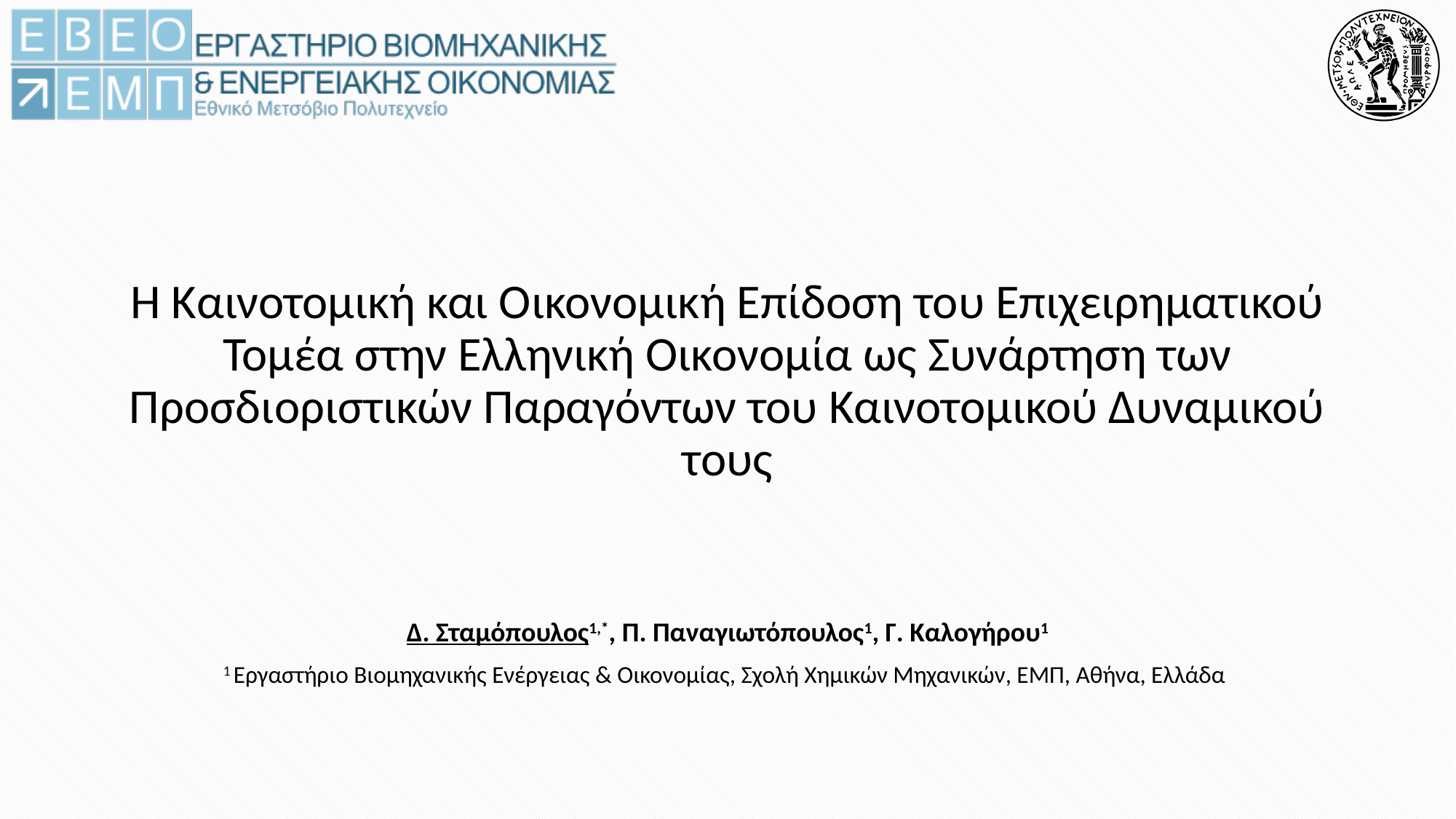

# Η Καινοτομική και Οικονομική Επίδοση του Επιχειρηματικού Τομέα στην Ελληνική Οικονομία ως Συνάρτηση των Προσδιοριστικών Παραγόντων του Καινοτομικού Δυναμικού τους
Δ. Σταμόπουλος1,*, Π. Παναγιωτόπουλος1, Γ. Καλογήρου1
1 Εργαστήριο Βιομηχανικής Ενέργειας & Οικονομίας, Σχολή Χημικών Μηχανικών, ΕΜΠ, Αθήνα, Ελλάδα